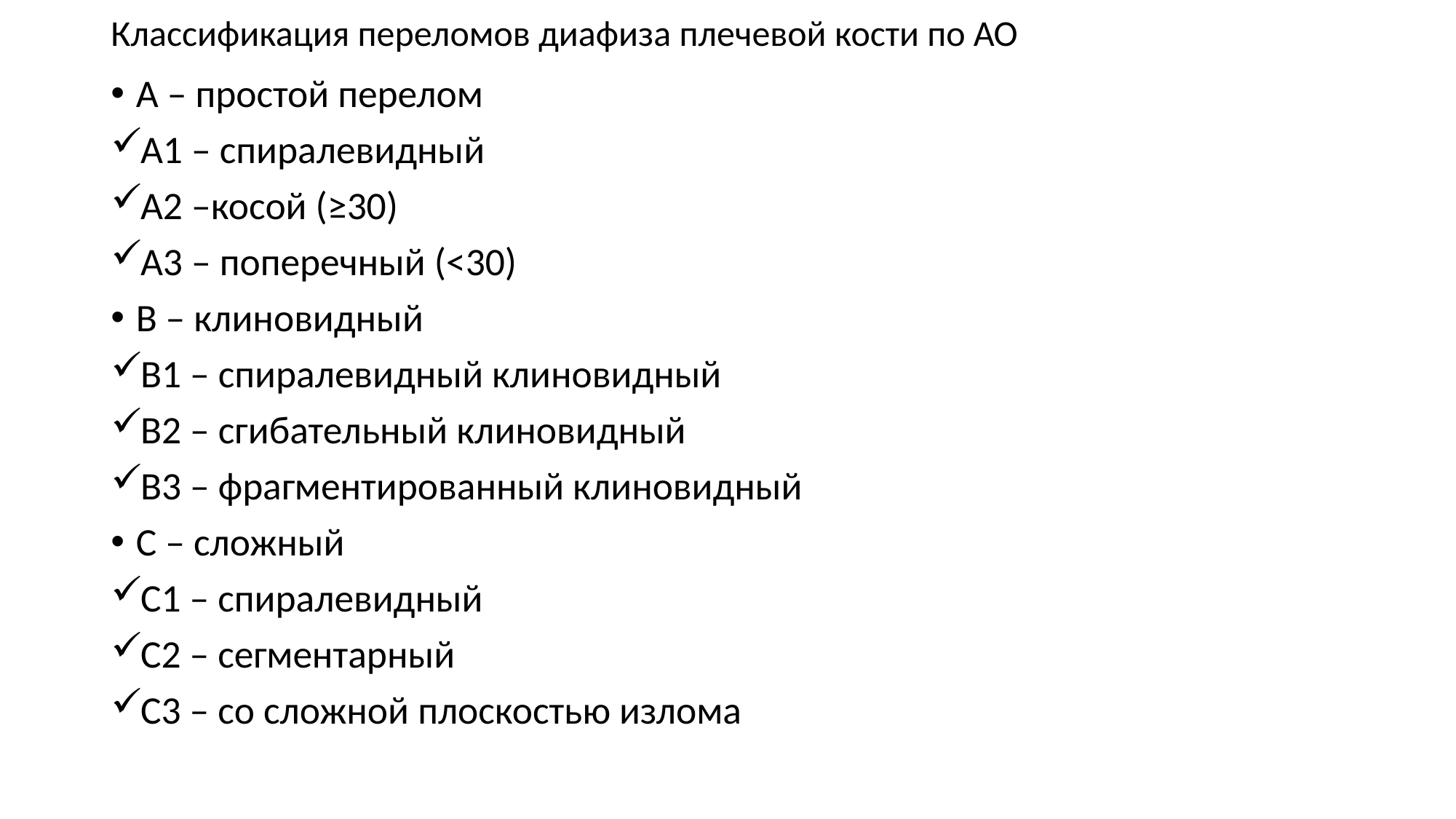

# Классификация переломов диафиза плечевой кости по АО
А – простой перелом
А1 – спиралевидный
А2 –косой (≥30)
А3 – поперечный (<30)
В – клиновидный
В1 – спиралевидный клиновидный
В2 – сгибательный клиновидный
В3 – фрагментированный клиновидный
С – сложный
С1 – спиралевидный
С2 – сегментарный
С3 – со сложной плоскостью излома